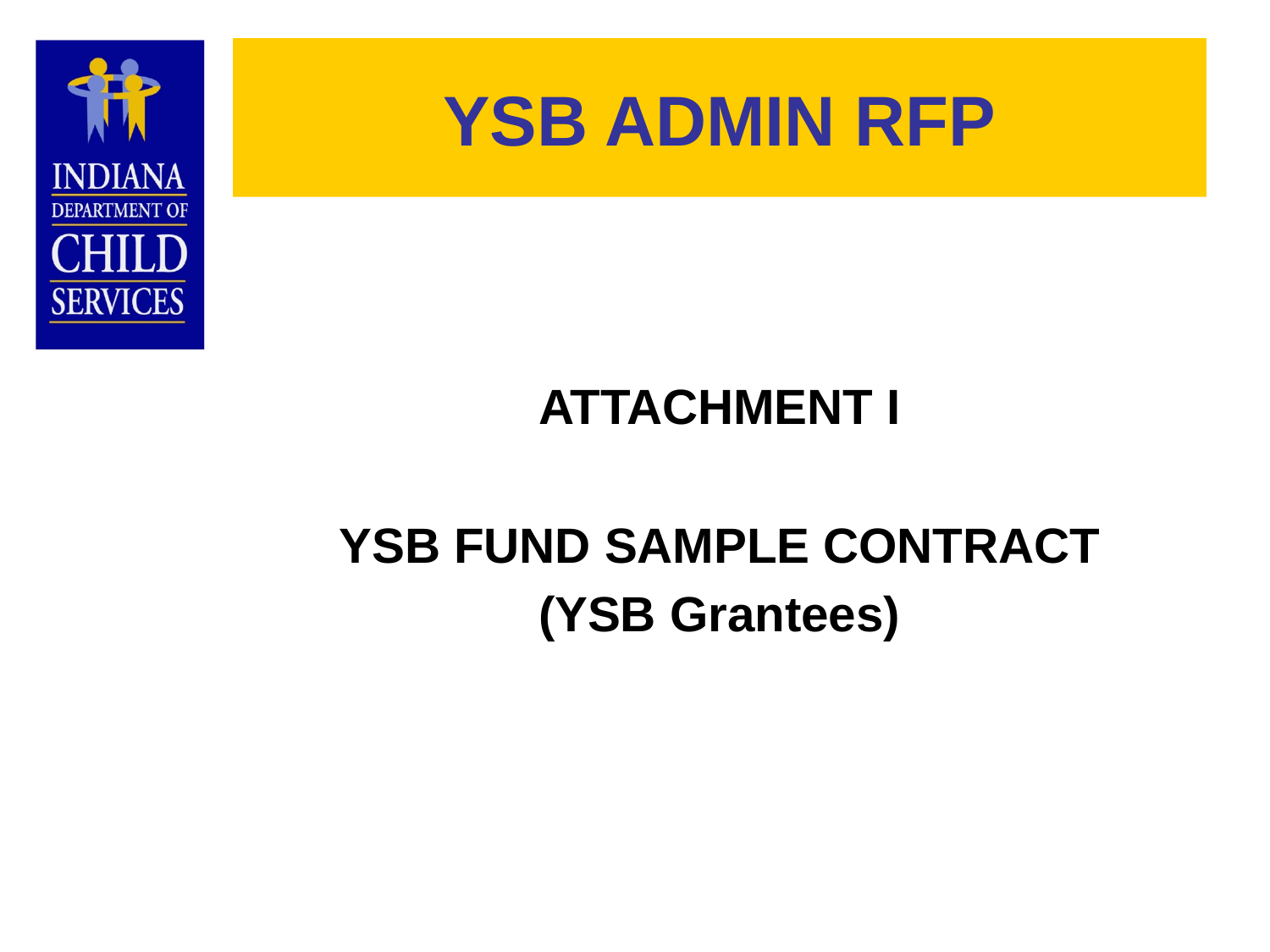

# YSB ADMIN RFP

ATTACHMENT I

YSB FUND SAMPLE CONTRACT
(YSB Grantees)